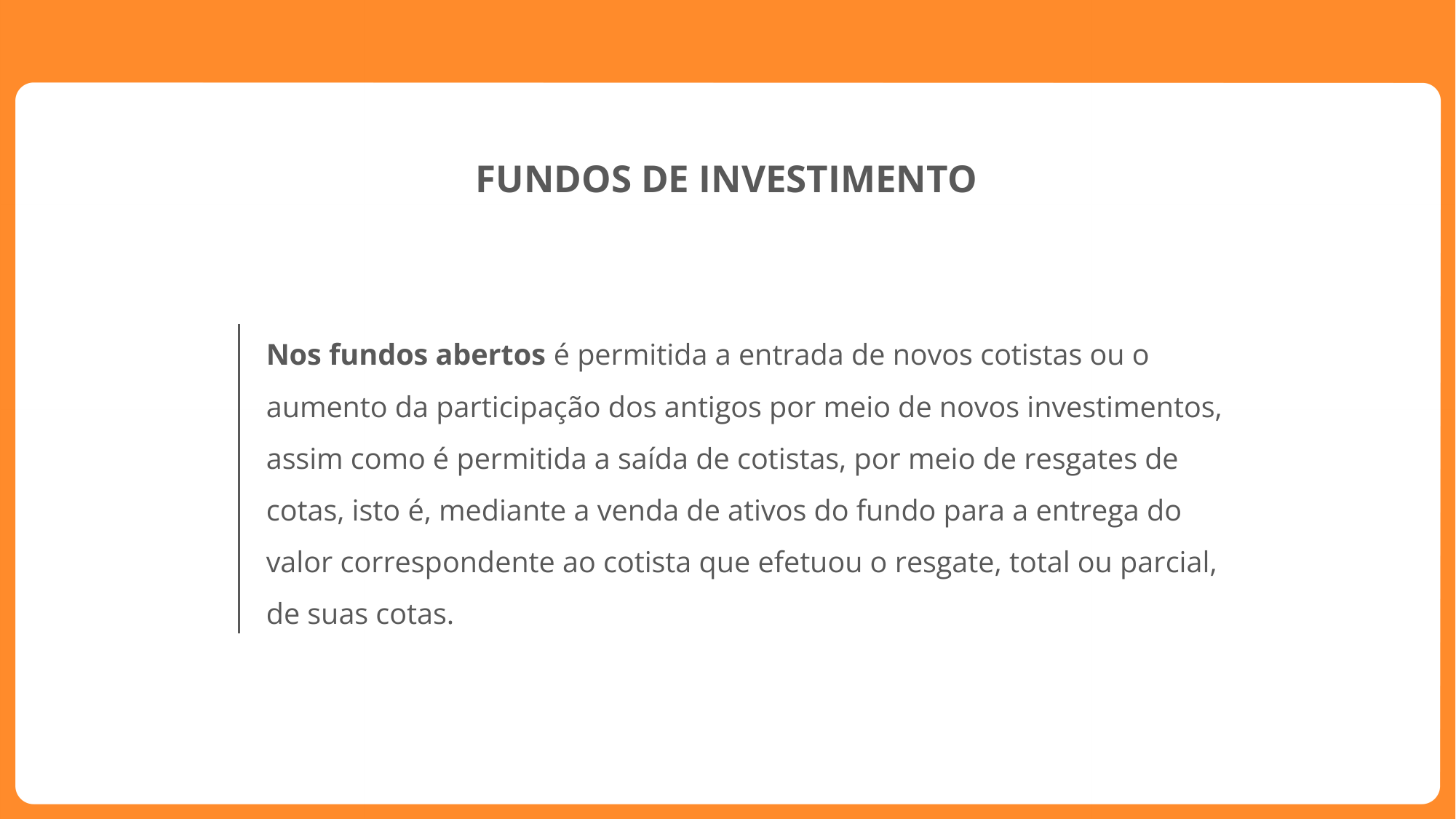

FUNDOS DE INVESTIMENTO
Nos fundos abertos é permitida a entrada de novos cotistas ou o aumento da participação dos antigos por meio de novos investimentos, assim como é permitida a saída de cotistas, por meio de resgates de cotas, isto é, mediante a venda de ativos do fundo para a entrega do valor correspondente ao cotista que efetuou o resgate, total ou parcial, de suas cotas.